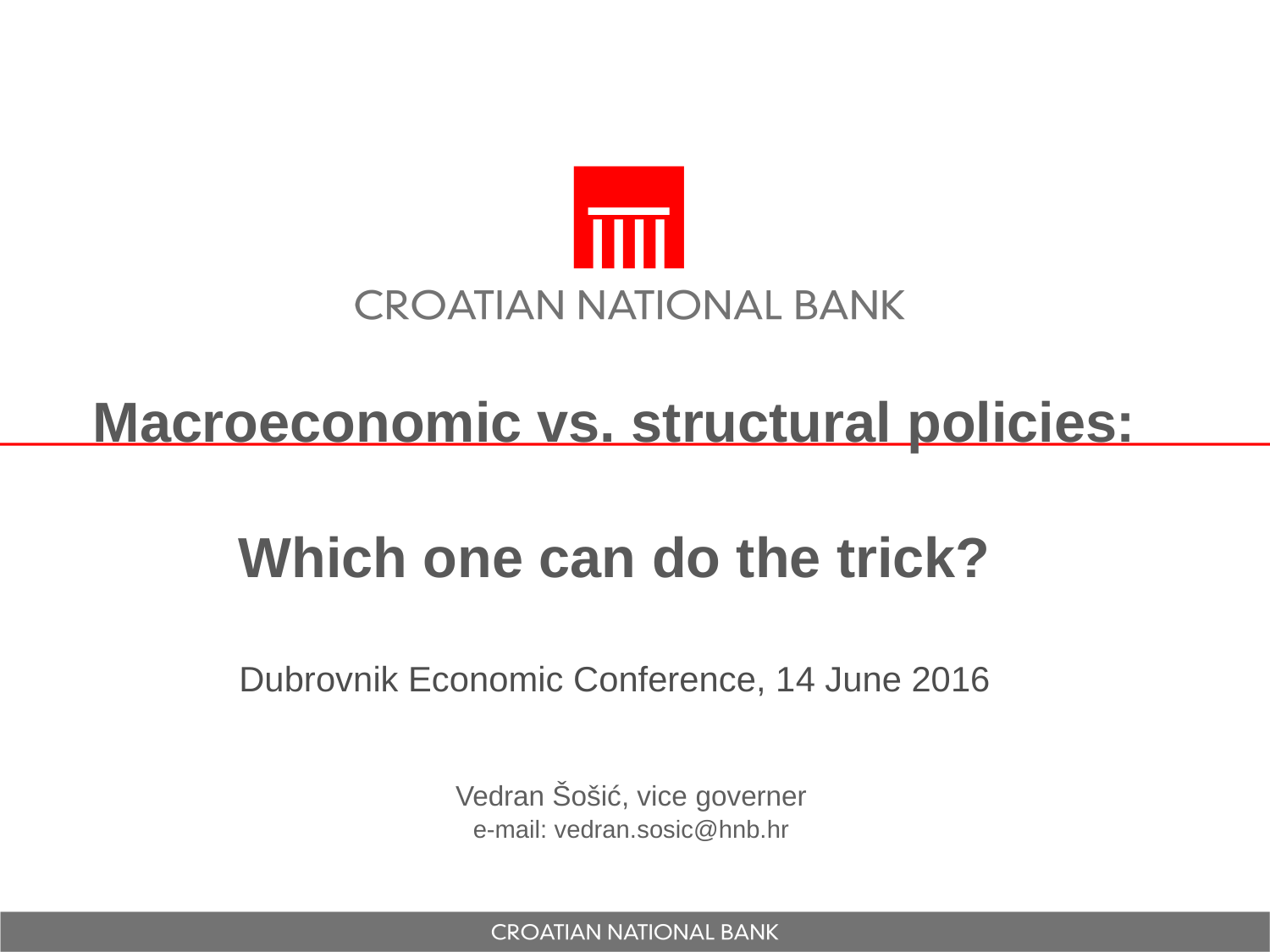

# Macroeconomic vs. structural policies: Which one can do the trick? Dubrovnik Economic Conference, 14 June 2016

Vedran Šošić, vice governer
e-mail: vedran.sosic@hnb.hr